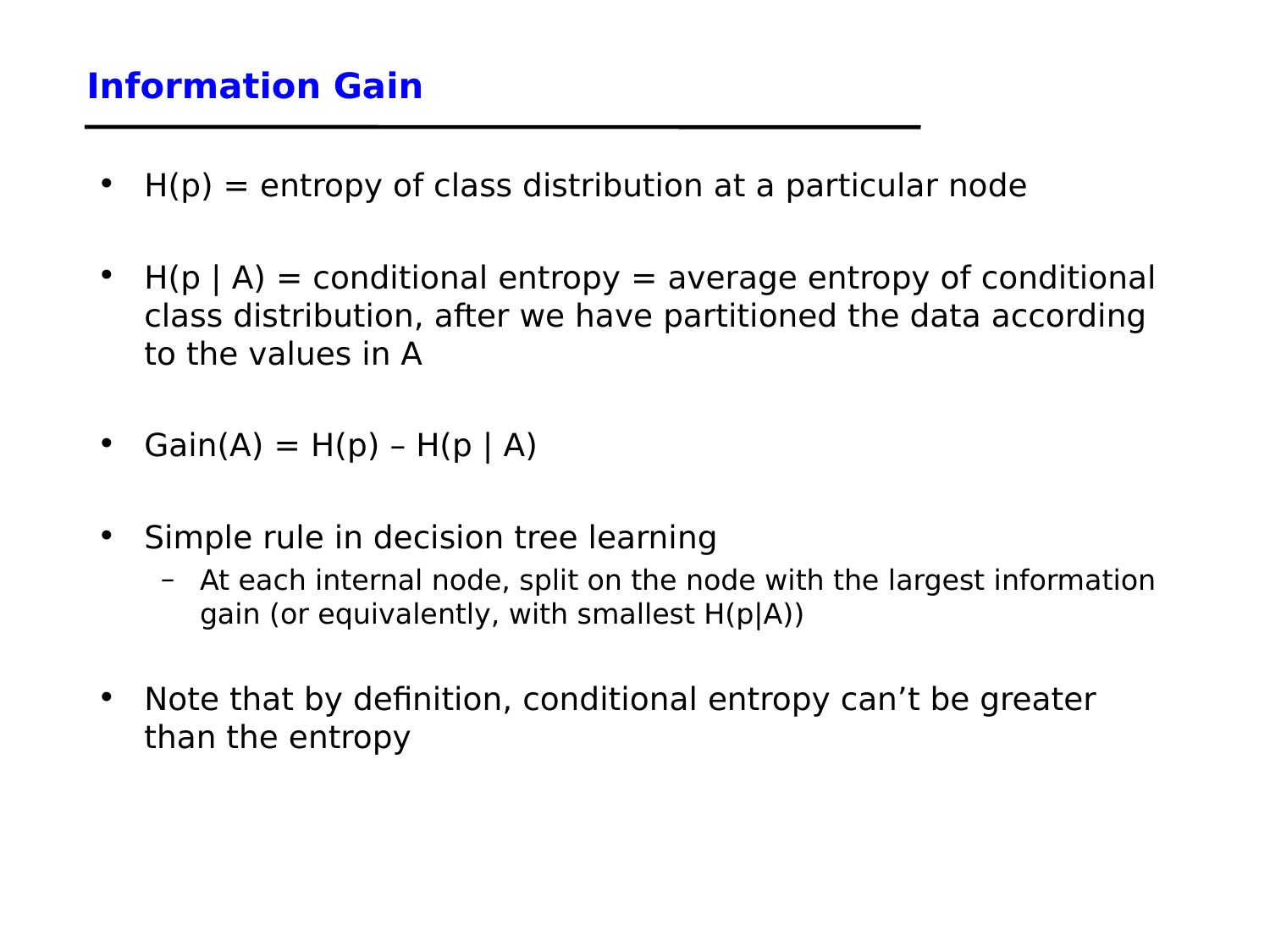

Information Gain
H(p) = entropy of class distribution at a particular node

H(p | A) = conditional entropy = average entropy of conditional class distribution, after we have partitioned the data according to the values in A

Gain(A) = H(p) – H(p | A)

Simple rule in decision tree learning
At each internal node, split on the node with the largest information gain (or equivalently, with smallest H(p|A))

Note that by definition, conditional entropy can’t be greater than the entropy